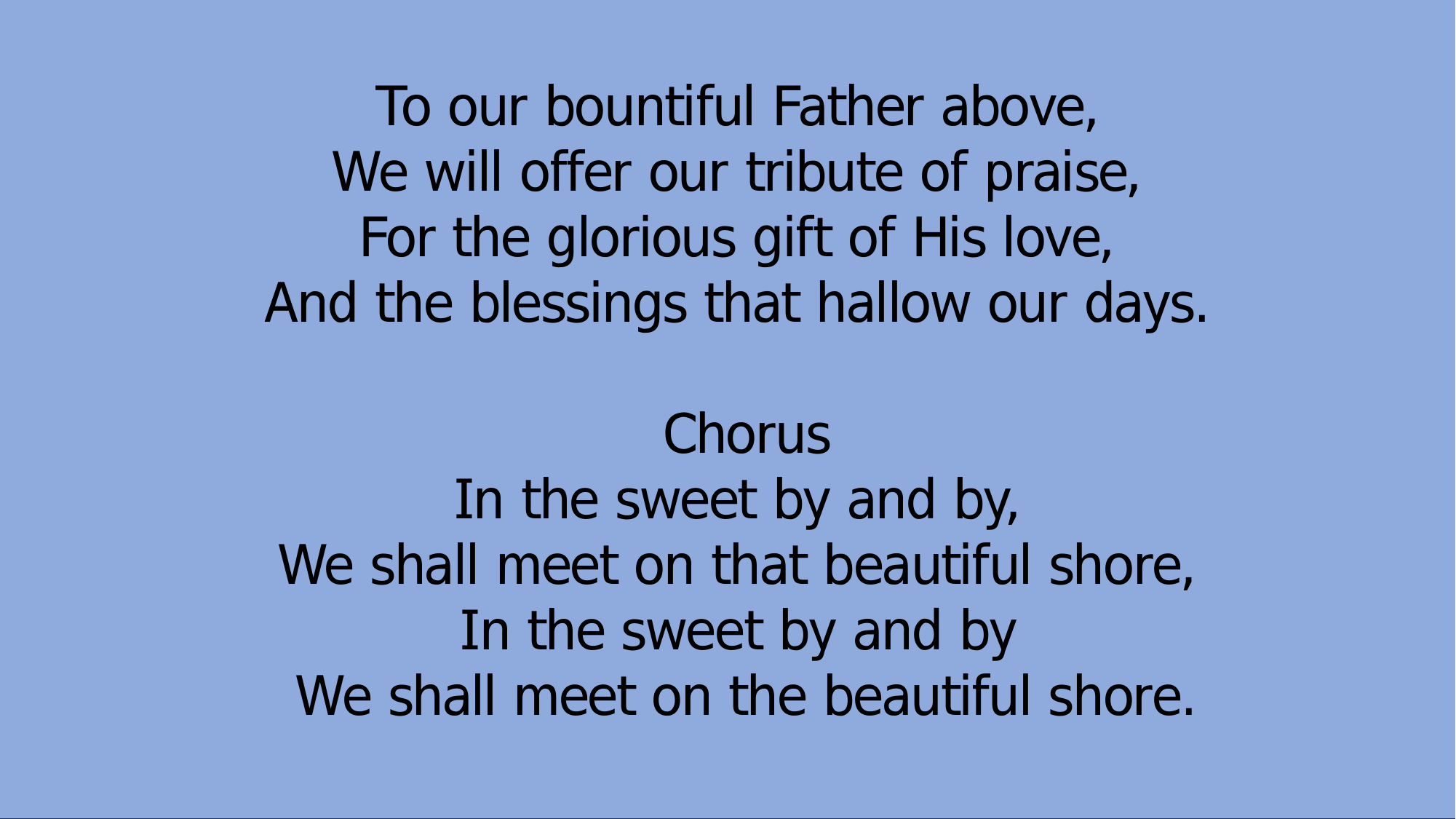

To our bountiful Father above,
We will offer our tribute of praise,
For the glorious gift of His love,
And the blessings that hallow our days.
Chorus
In the sweet by and by,
We shall meet on that beautiful shore,
In the sweet by and by
We shall meet on the beautiful shore.